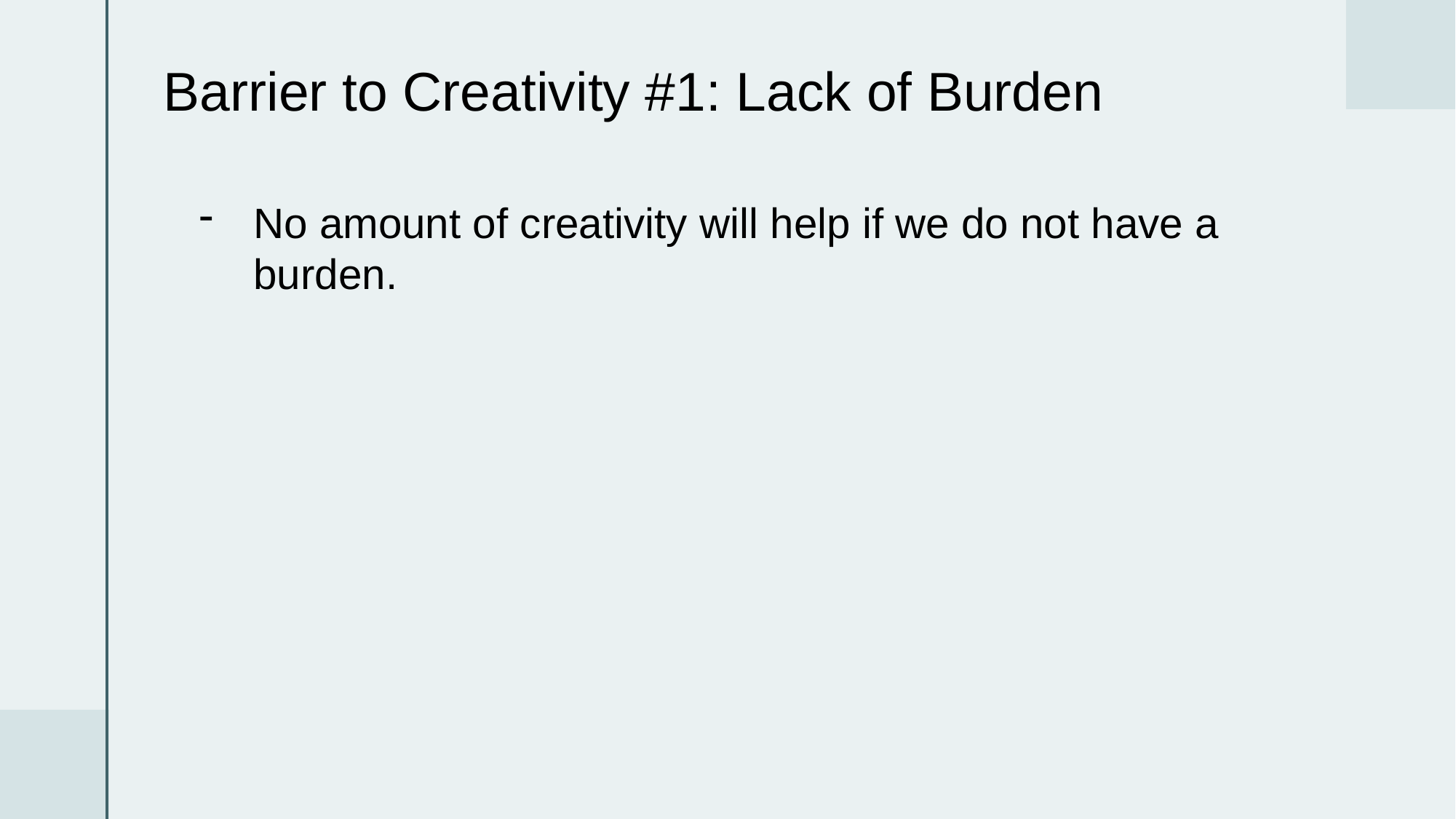

Barrier to Creativity #1: Lack of Burden
No amount of creativity will help if we do not have a burden.